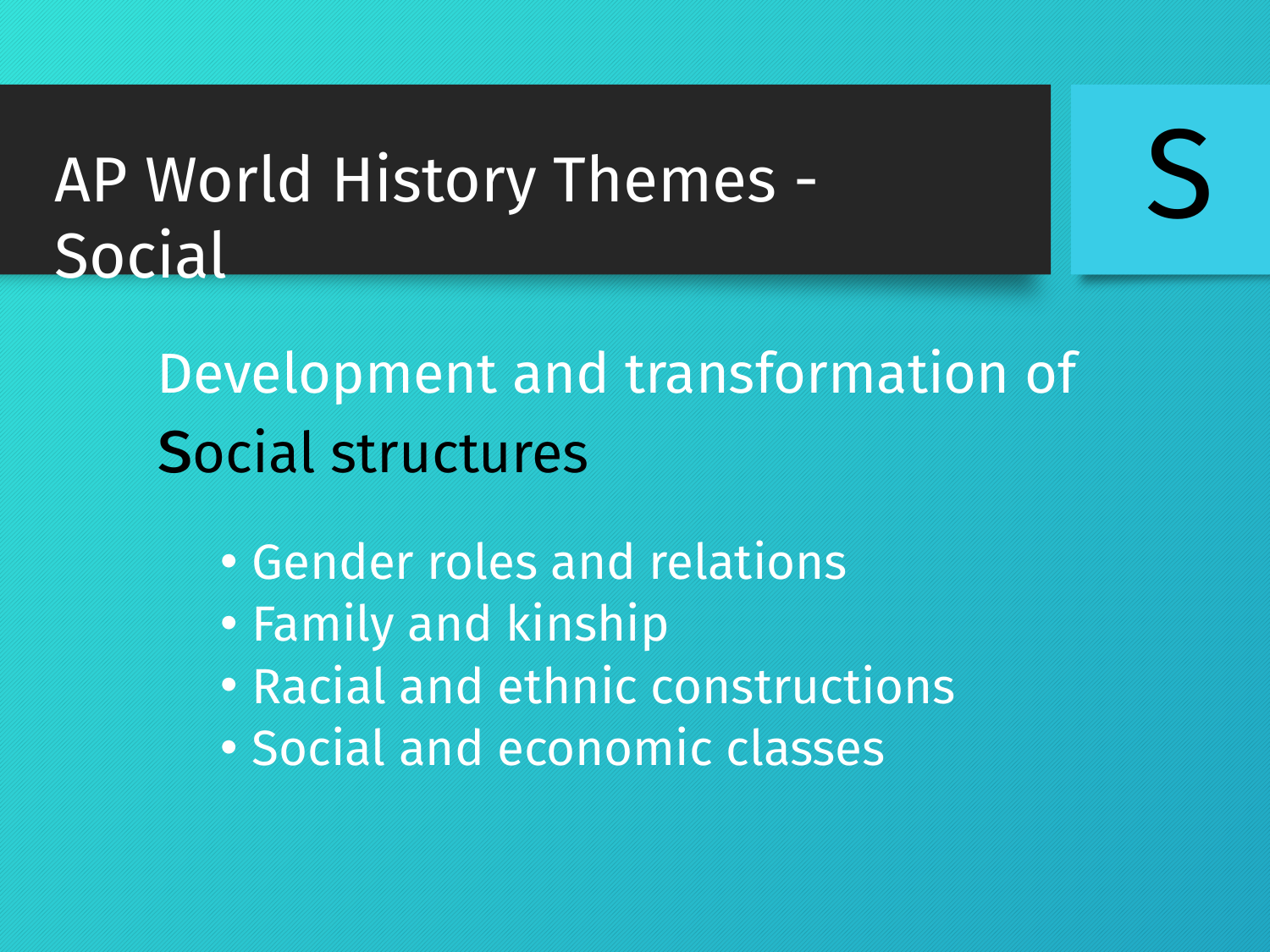

S
AP World History Themes - Social
Development and transformation of social structures

Gender roles and relations
Family and kinship
Racial and ethnic constructions
Social and economic classes